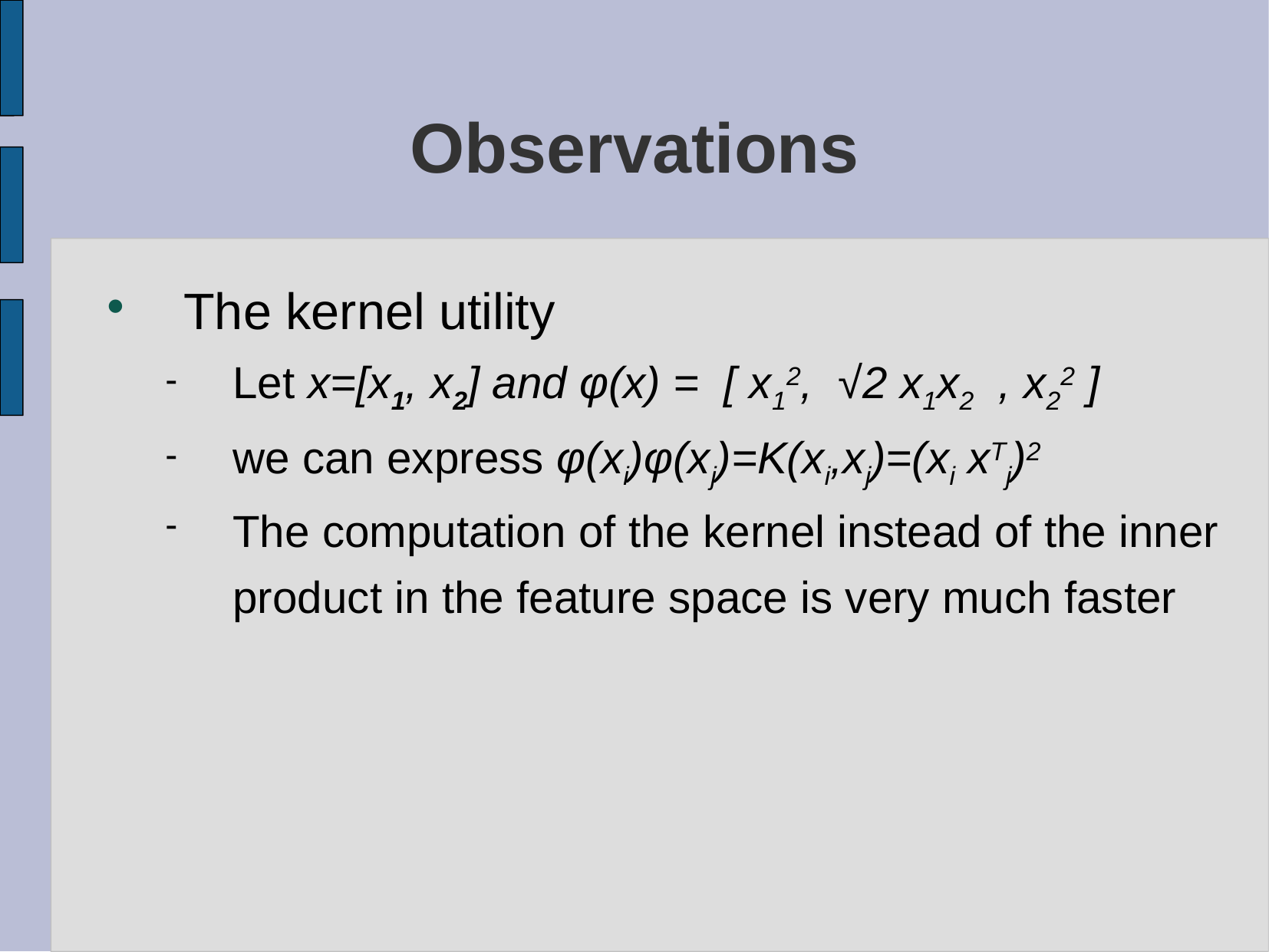

# Observations
The kernel utility
Let x=[x1, x2] and φ(x) =  [ x12,  √2 x1x2  , x22 ]
we can express φ(xi)φ(xj)=K(xi,xj)=(xi xTj)2
The computation of the kernel instead of the inner product in the feature space is very much faster